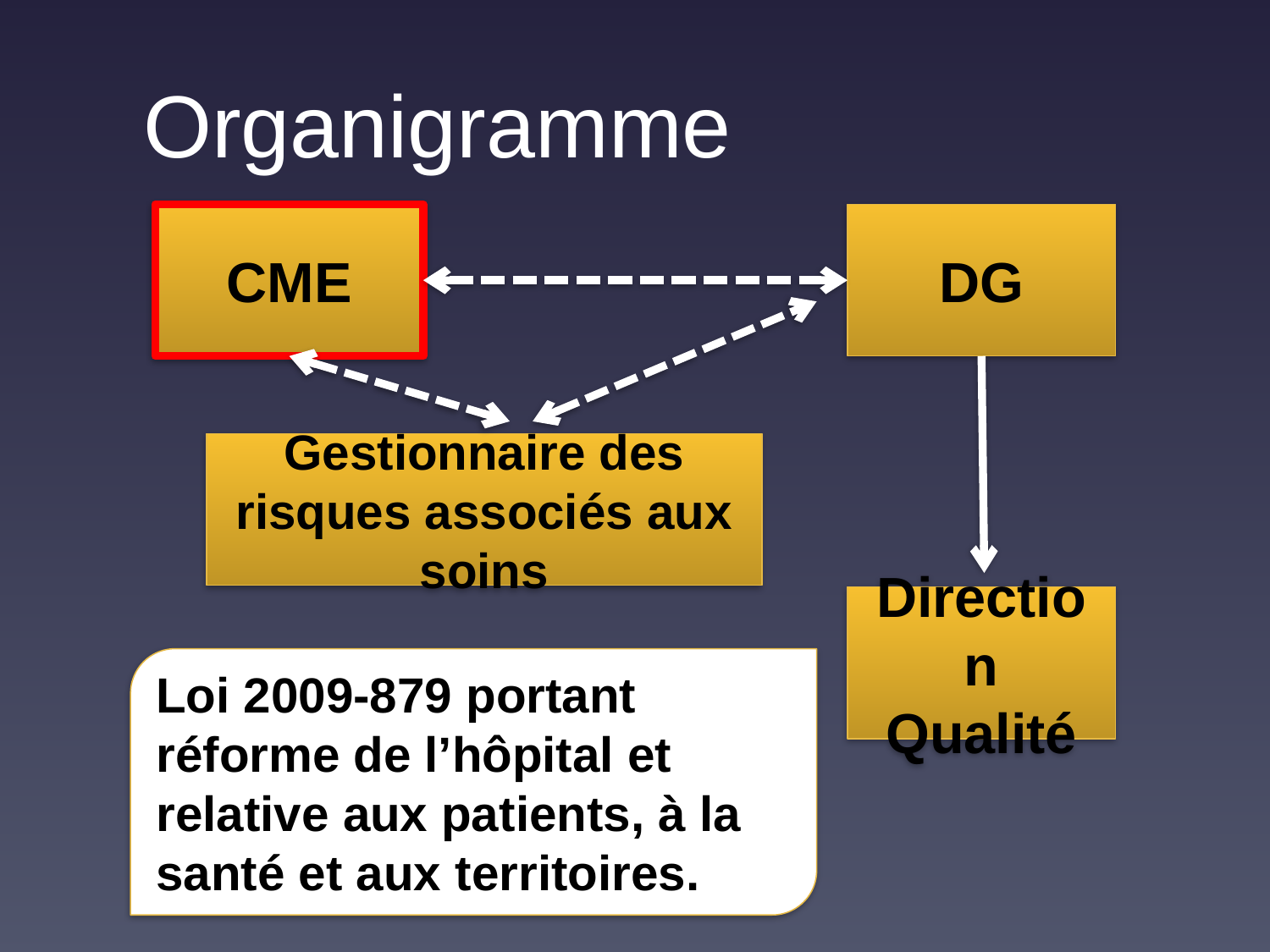

# Organigramme
CME
DG
Gestionnaire des risques associés aux soins
Direction
Qualité
Loi 2009-879 portant réforme de l’hôpital et relative aux patients, à la santé et aux territoires.